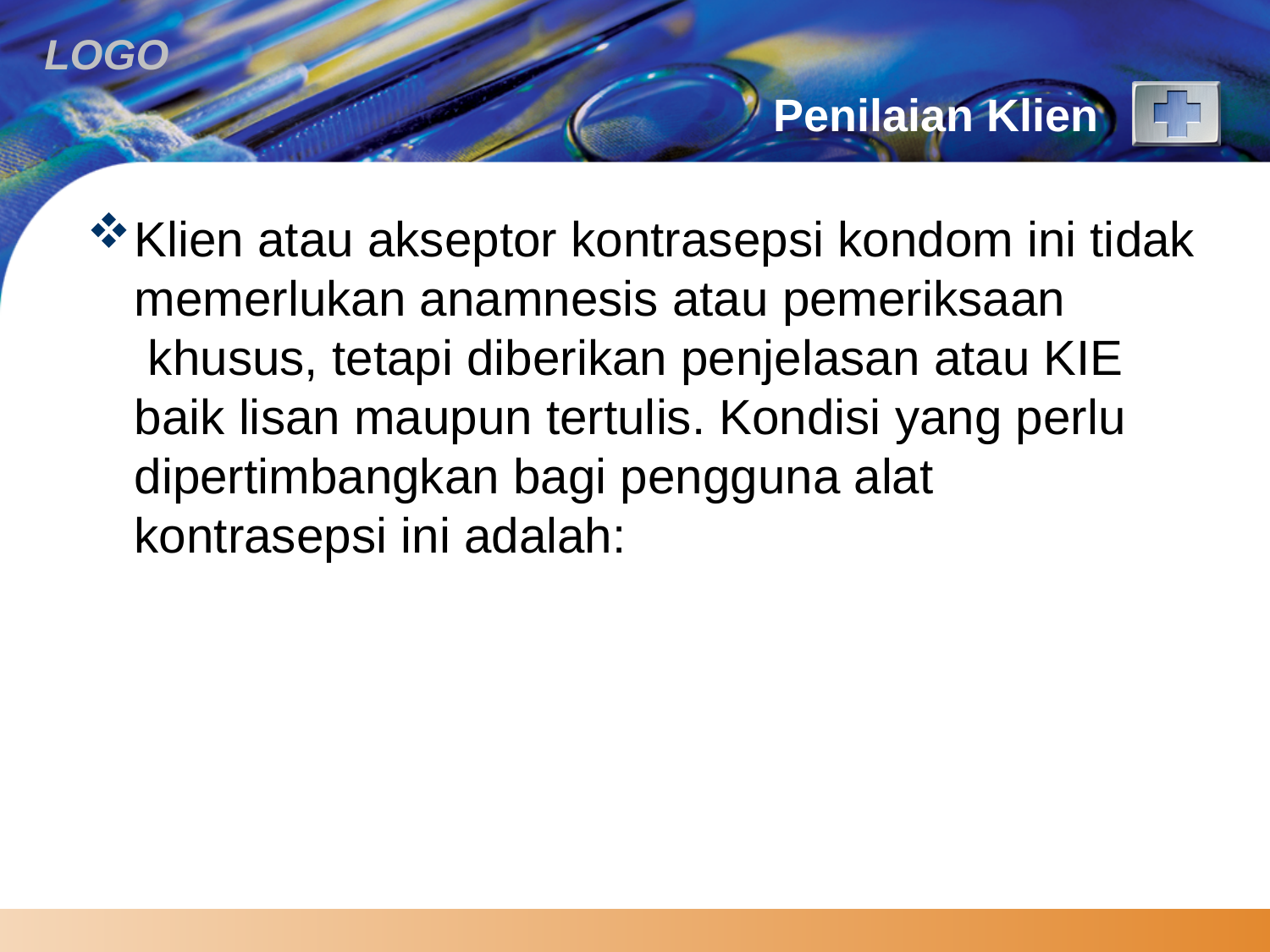

# Penilaian Klien
Klien atau akseptor kontrasepsi kondom ini tidak memerlukan anamnesis atau pemeriksaan  khusus, tetapi diberikan penjelasan atau KIE baik lisan maupun tertulis. Kondisi yang perlu dipertimbangkan bagi pengguna alat kontrasepsi ini adalah: